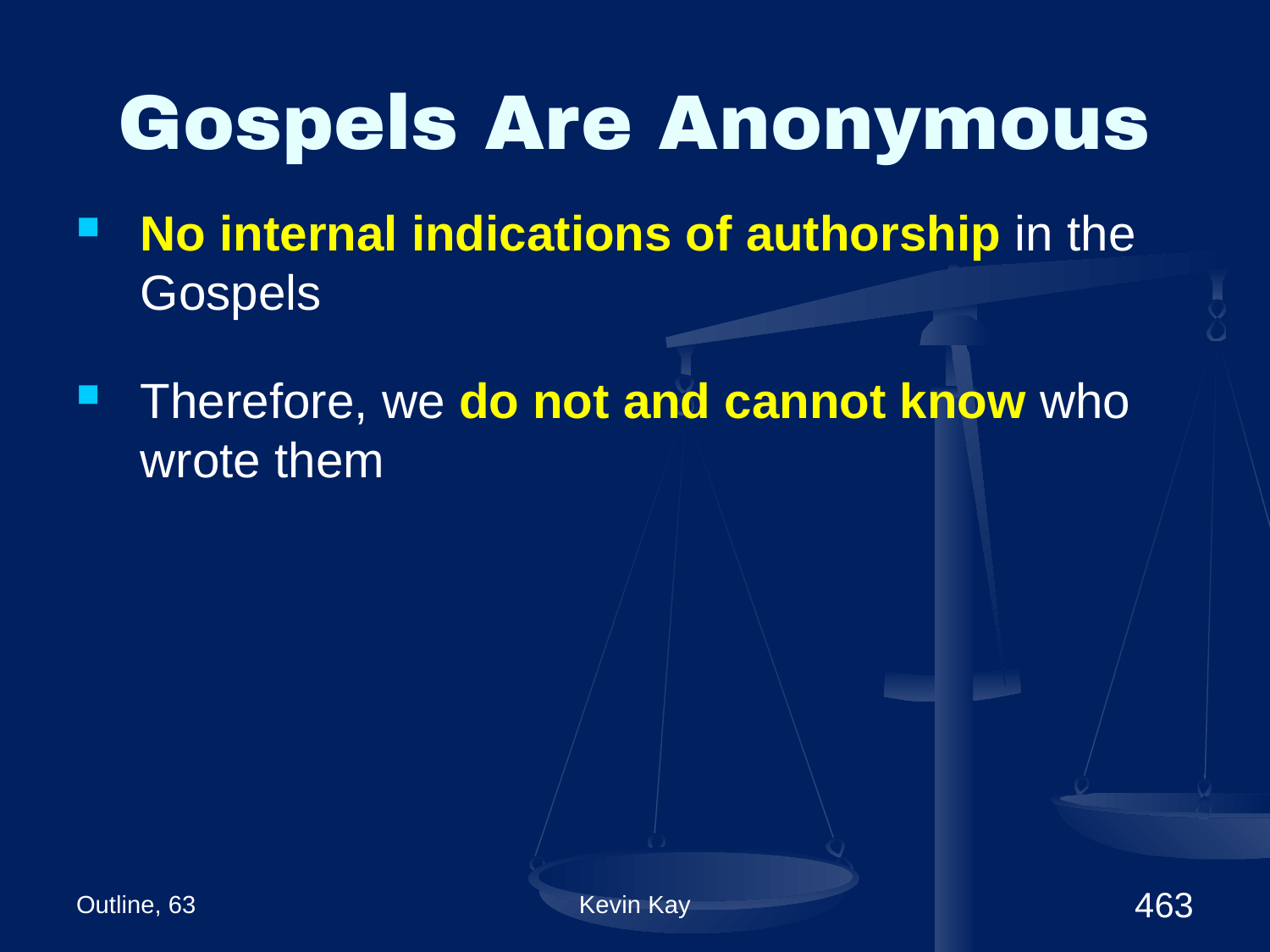

# Gospels Are Anonymous
No internal indications of authorship in the Gospels
Therefore, we do not and cannot know who wrote them
Outline, 63
Kevin Kay
463